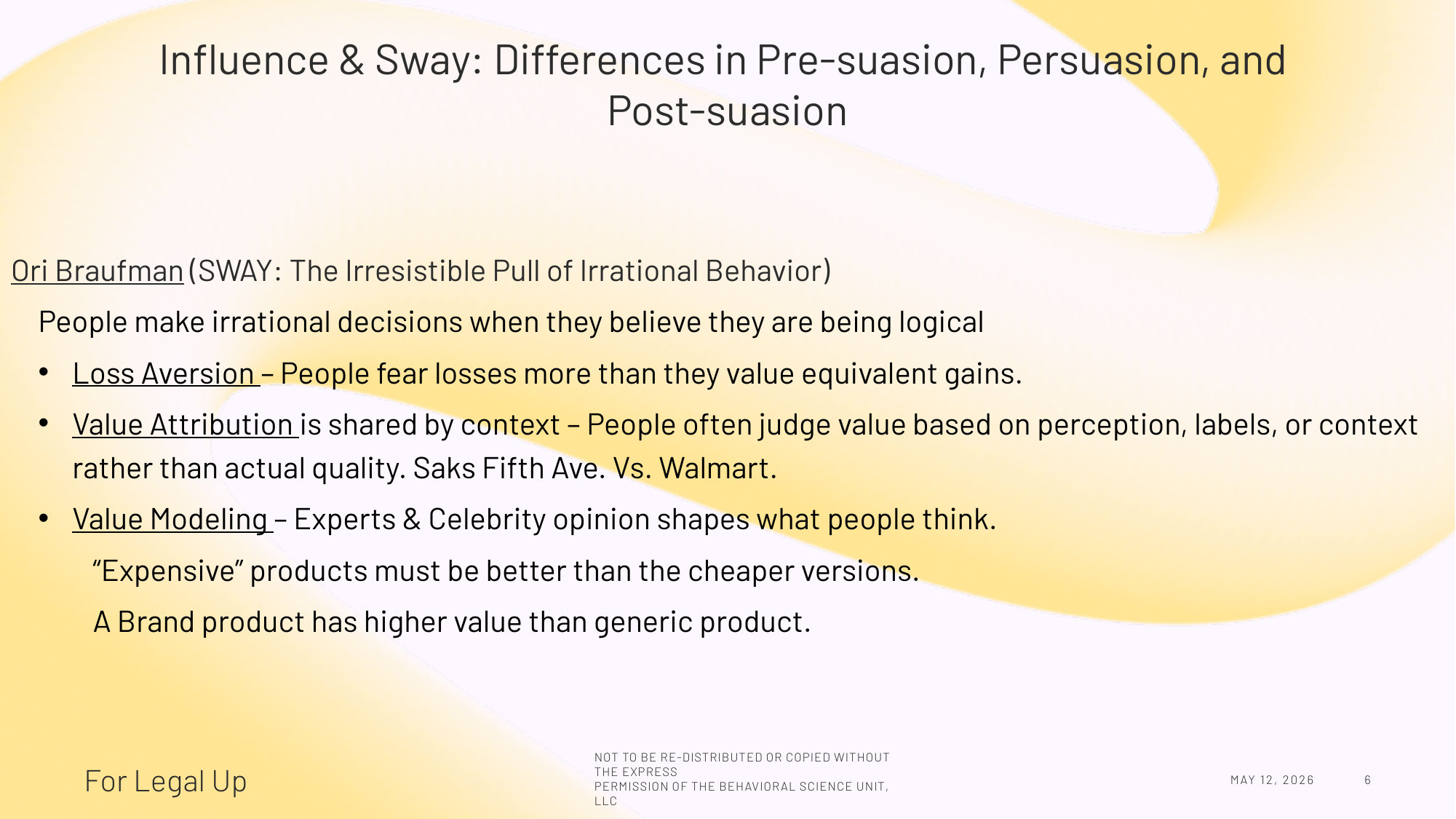

Influence & Sway: Differences in Pre-suasion, Persuasion, and
Post-suasion

#
Ori Braufman (SWAY: The Irresistible Pull of Irrational Behavior)
People make irrational decisions when they believe they are being logical
Loss Aversion – People fear losses more than they value equivalent gains.
Value Attribution is shared by context – People often judge value based on perception, labels, or context rather than actual quality. Saks Fifth Ave. Vs. Walmart.
Value Modeling – Experts & Celebrity opinion shapes what people think.
“Expensive” products must be better than the cheaper versions.
A Brand product has higher value than generic product.
For Legal Up
Not to be re-distributed or copied without the express
Permission of the Behavioral science unit, Llc
May 12, 2026
6